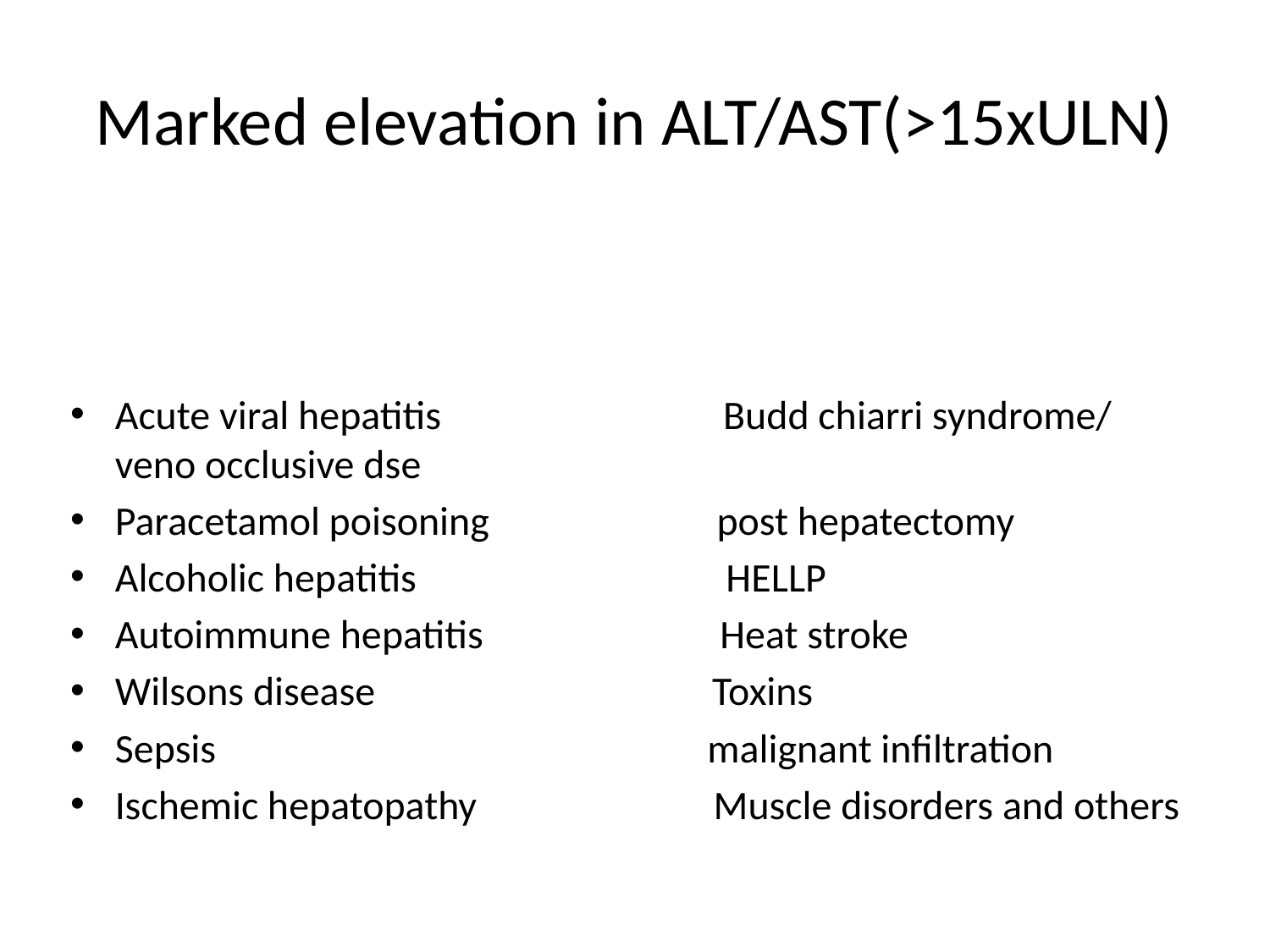

# Marked elevation in ALT/AST(>15xULN)
Acute viral hepatitis                               Budd chiarri syndrome/ veno occlusive dse
Paracetamol poisoning                         post hepatectomy
Alcoholic hepatitis                                  HELLP
Autoimmune hepatitis                          Heat stroke
Wilsons disease                                     Toxins
Sepsis                                                      malignant infiltration
Ischemic hepatopathy                          Muscle disorders and others